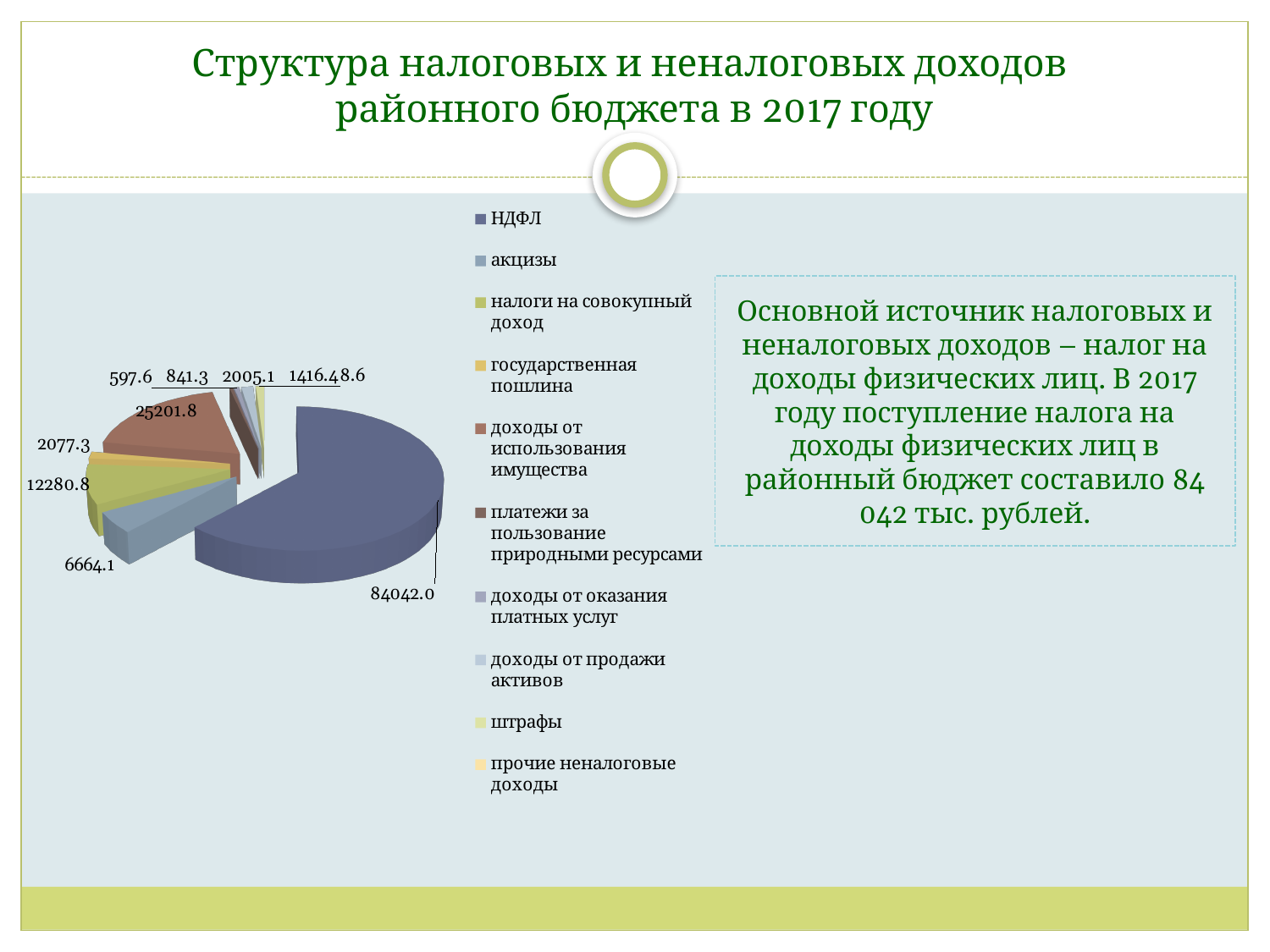

# Структура налоговых и неналоговых доходов районного бюджета в 2017 году

[unsupported chart]

[unsupported chart]

### Chart

| Category |
|---|
Основной источник налоговых и неналоговых доходов – налог на доходы физических лиц. В 2017 году поступление налога на доходы физических лиц в районный бюджет составило 84 042 тыс. рублей.